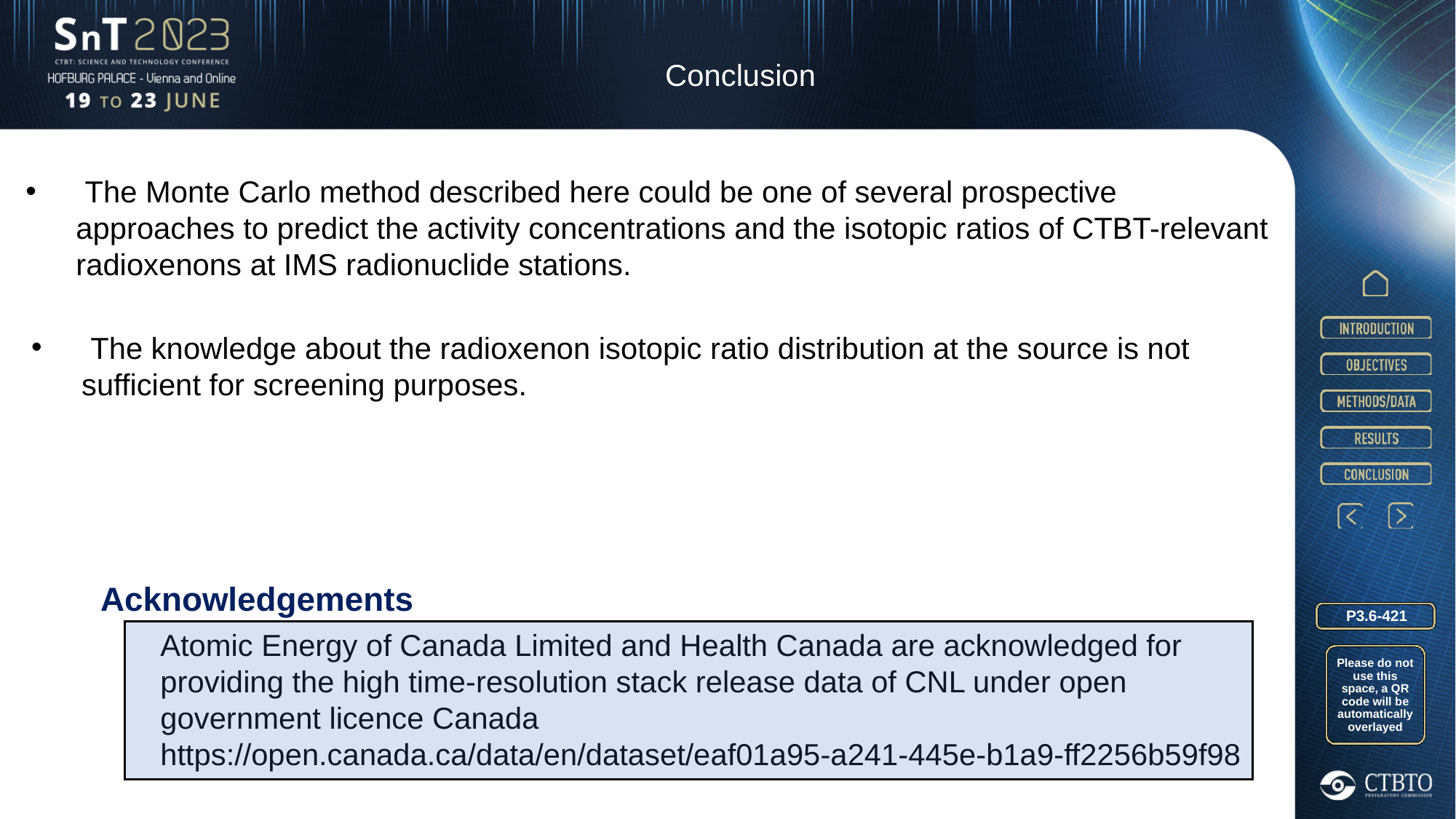

Conclusion
   The Monte Carlo method described here could be one of several prospective
      approaches to predict the activity concentrations and the isotopic ratios of CTBT-relevant
      radioxenons at IMS radionuclide stations.
   The knowledge about the radioxenon isotopic ratio distribution at the source is not
      sufficient for screening purposes.
Acknowledgements
Atomic Energy of Canada Limited and Health Canada are acknowledged for
providing the high time-resolution stack release data of CNL under open
government licence Canada
https://open.canada.ca/data/en/dataset/eaf01a95-a241-445e-b1a9-ff2256b59f98

P3.6-421
Please do not use this space, a QR code will be automatically overlayed